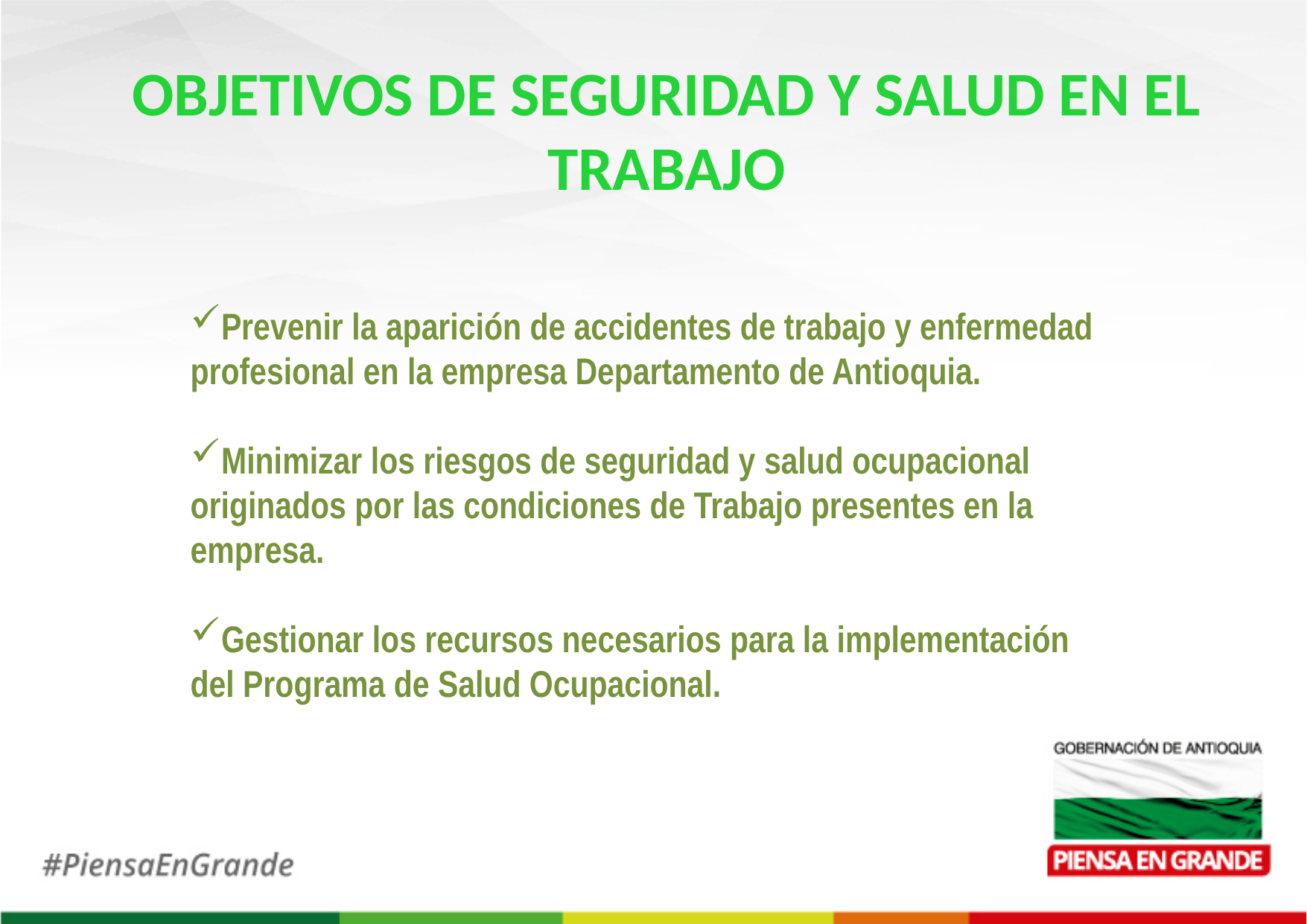

OBJETIVOS DE SEGURIDAD Y SALUD EN EL TRABAJO
Prevenir la aparición de accidentes de trabajo y enfermedad profesional en la empresa Departamento de Antioquia.

Minimizar los riesgos de seguridad y salud ocupacional originados por las condiciones de Trabajo presentes en la empresa.

Gestionar los recursos necesarios para la implementación del Programa de Salud Ocupacional.